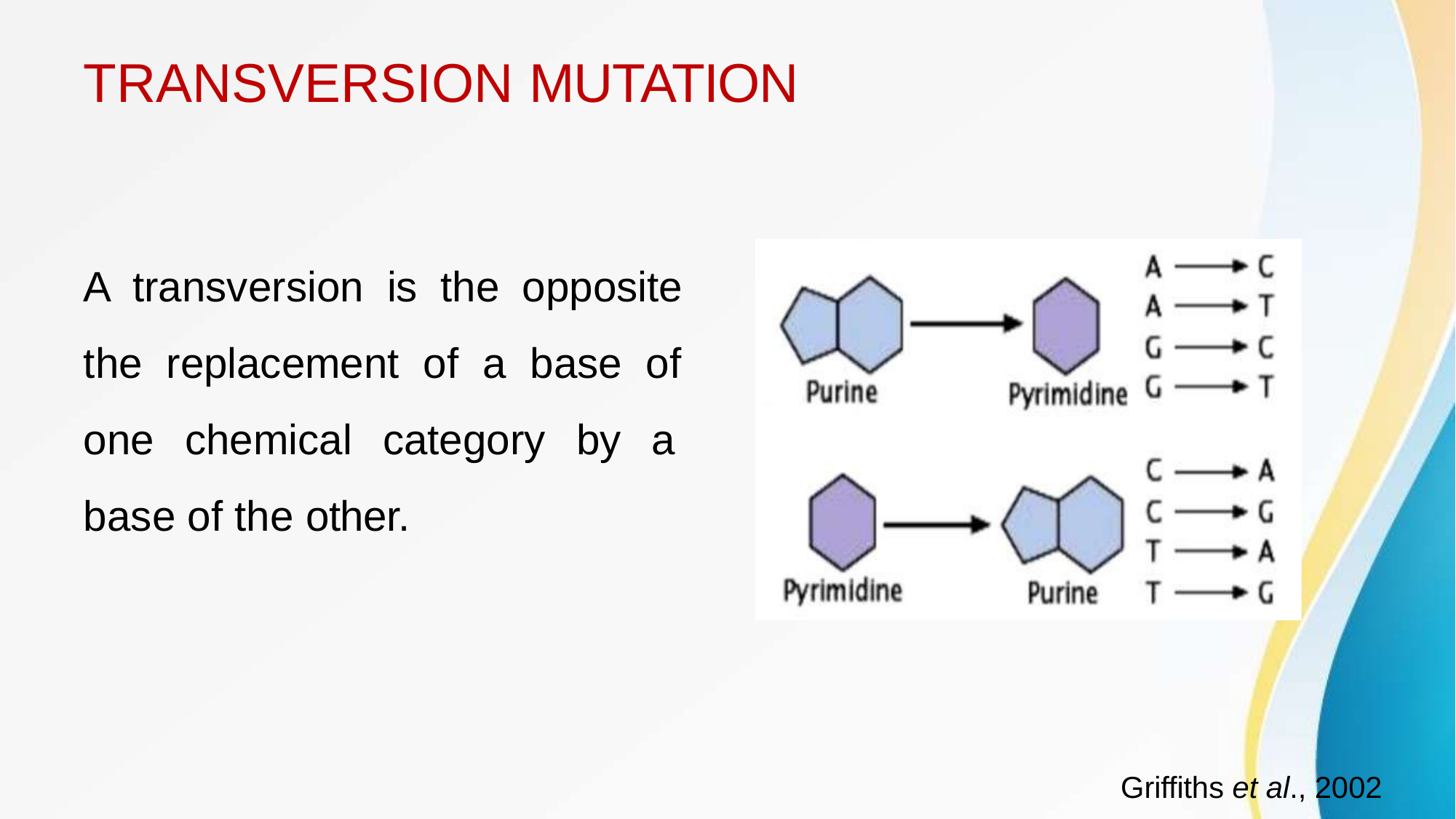

# TRANSVERSION MUTATION
A transversion is the opposite  the replacement of a base of  one chemical category by a  base of the other.

Griffiths et al., 2002